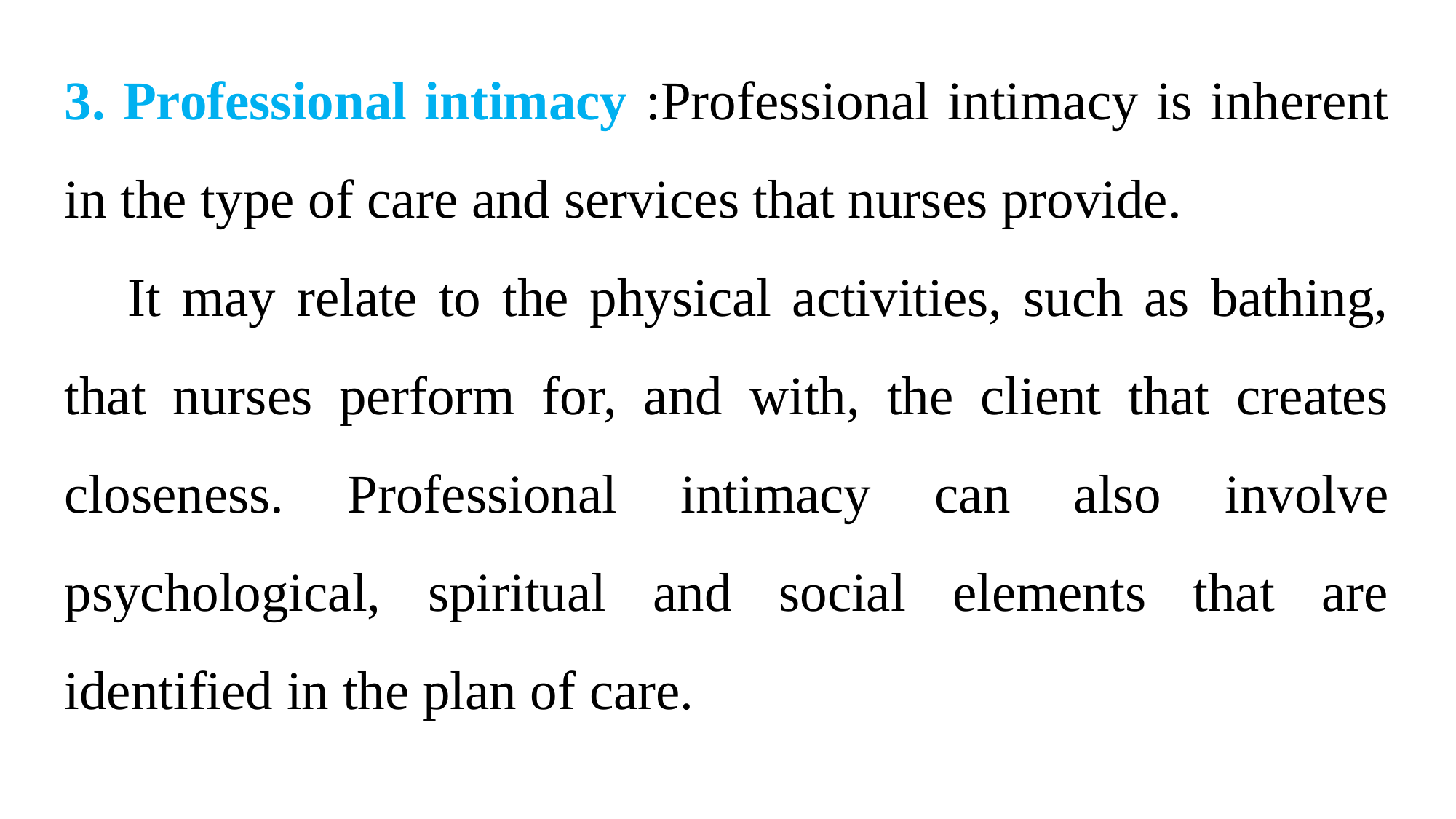

3. Professional intimacy :Professional intimacy is inherent in the type of care and services that nurses provide.
   It may relate to the physical activities, such as bathing, that nurses perform for, and with, the client that creates closeness. Professional intimacy can also involve psychological, spiritual and social elements that are identified in the plan of care.